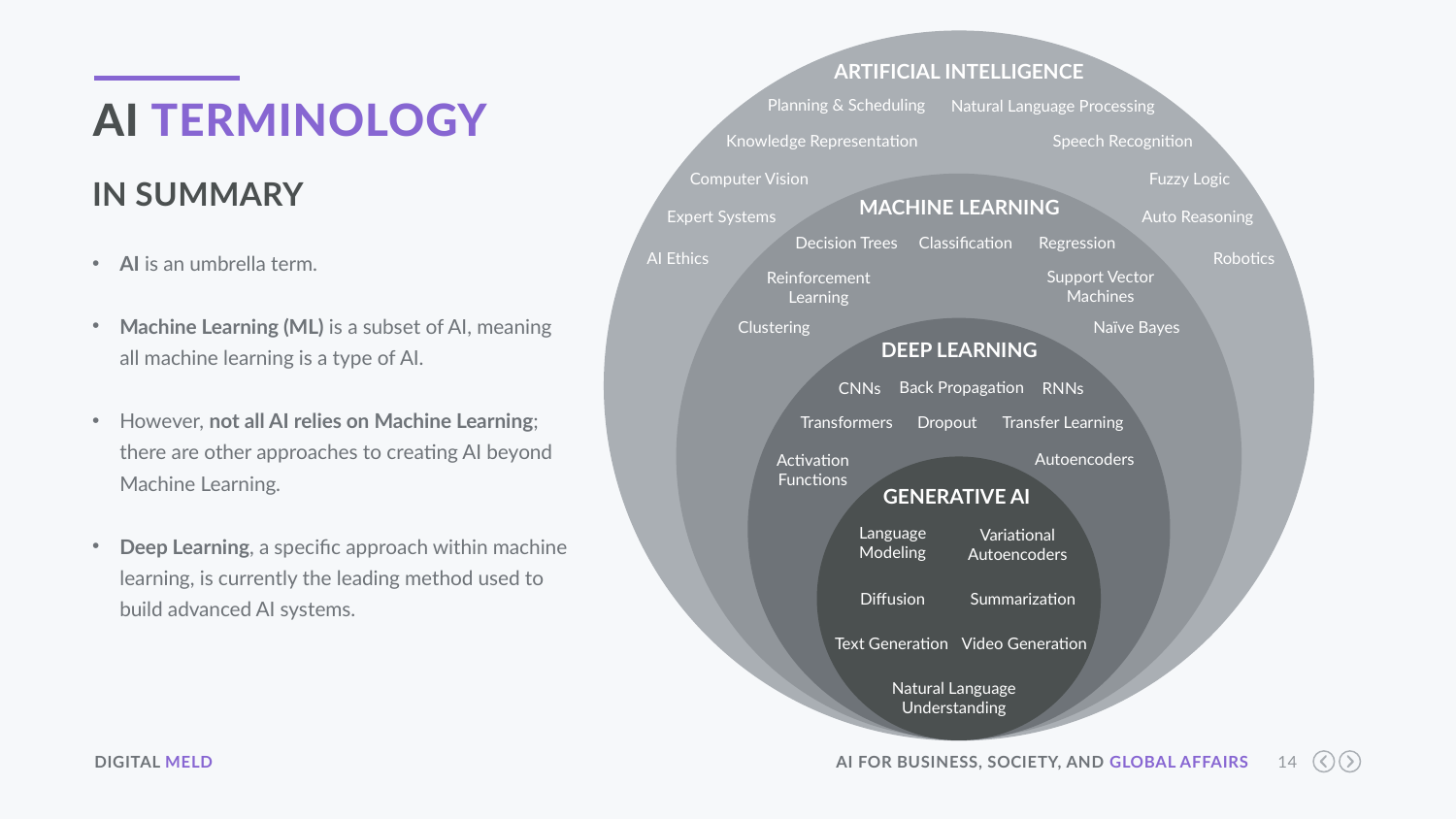

ARTIFICIAL INTELLIGENCE
AI TERMINOLOGY
Planning & Scheduling
Natural Language Processing
Speech Recognition
Knowledge Representation
Fuzzy Logic
Computer Vision

IN SUMMARY
AI is an umbrella term.

Machine Learning (ML) is a subset of AI, meaning all machine learning is a type of AI.

However, not all AI relies on Machine Learning; there are other approaches to creating AI beyond Machine Learning.

Deep Learning, a specific approach within machine learning, is currently the leading method used to build advanced AI systems.
MACHINE LEARNING
Auto Reasoning
Expert Systems
Regression
Classification
Decision Trees
Robotics
AI Ethics
Support Vector Machines
Reinforcement Learning
Naïve Bayes
Clustering

DEEP LEARNING
Back Propagation
CNNs
RNNs
Transfer Learning
Dropout
Transformers
Autoencoders
Activation Functions

GENERATIVE AI
Language
Modeling
Variational Autoencoders
Diffusion
Summarization
Video Generation
Text Generation
Natural Language Understanding